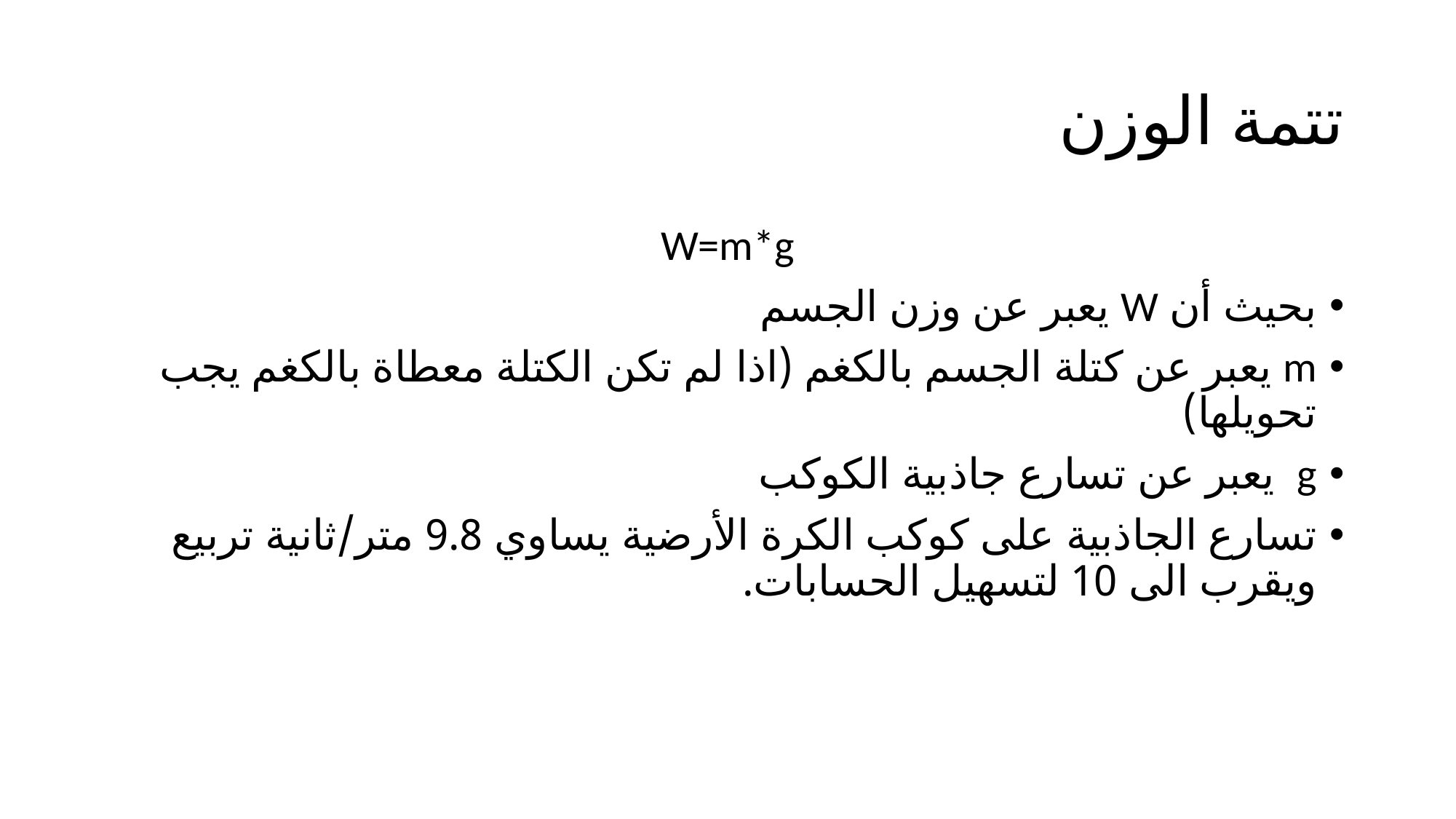

# تتمة الوزن
W=m*g
بحيث أن W يعبر عن وزن الجسم
m يعبر عن كتلة الجسم بالكغم (اذا لم تكن الكتلة معطاة بالكغم يجب تحويلها)
g  يعبر عن تسارع جاذبية الكوكب
تسارع الجاذبية على كوكب الكرة الأرضية يساوي 9.8 متر/ثانية تربيع ويقرب الى 10 لتسهيل الحسابات.